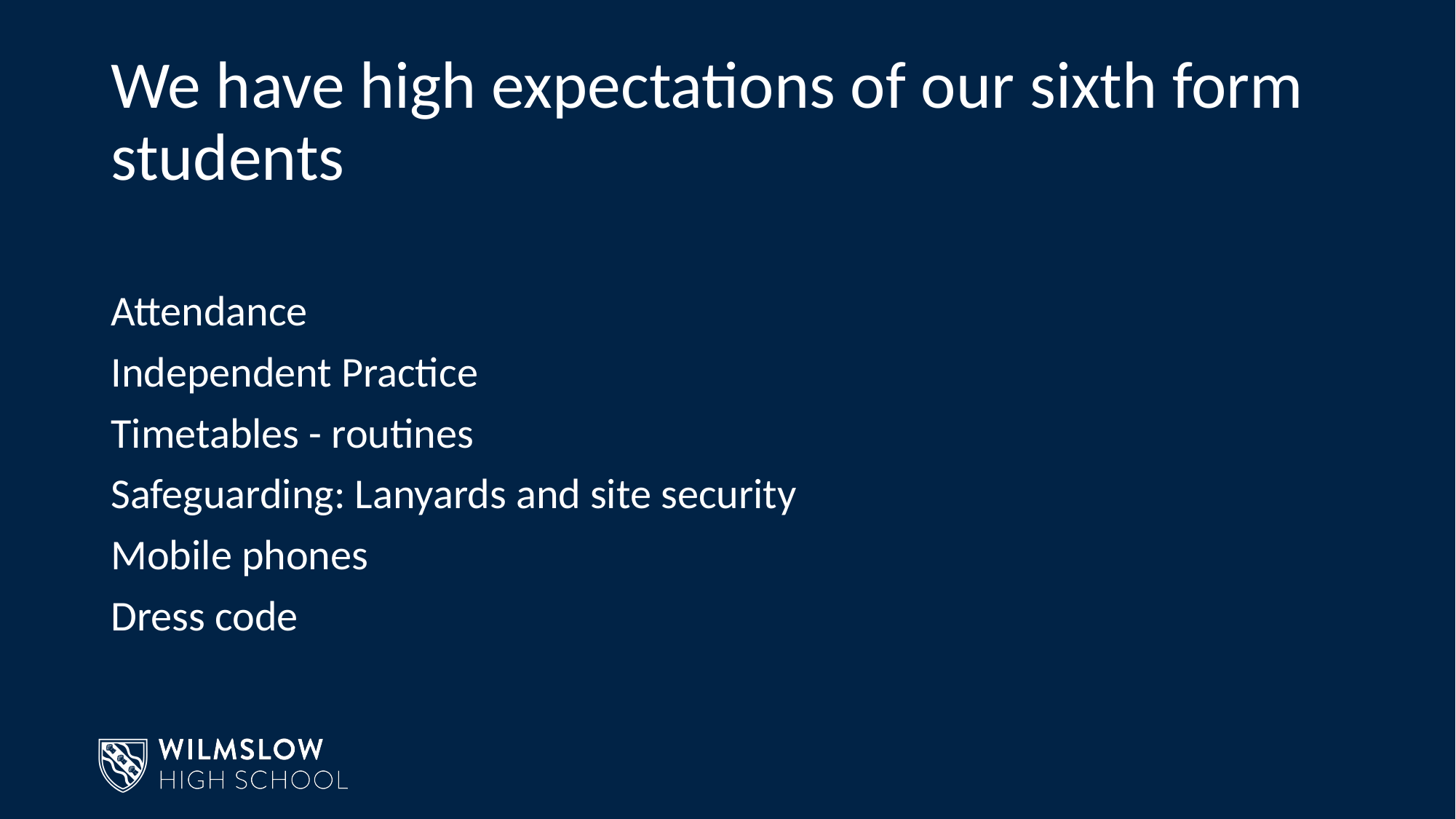

# We have high expectations of our sixth form students

Attendance
Independent Practice
Timetables - routines
Safeguarding: Lanyards and site security
Mobile phones
Dress code